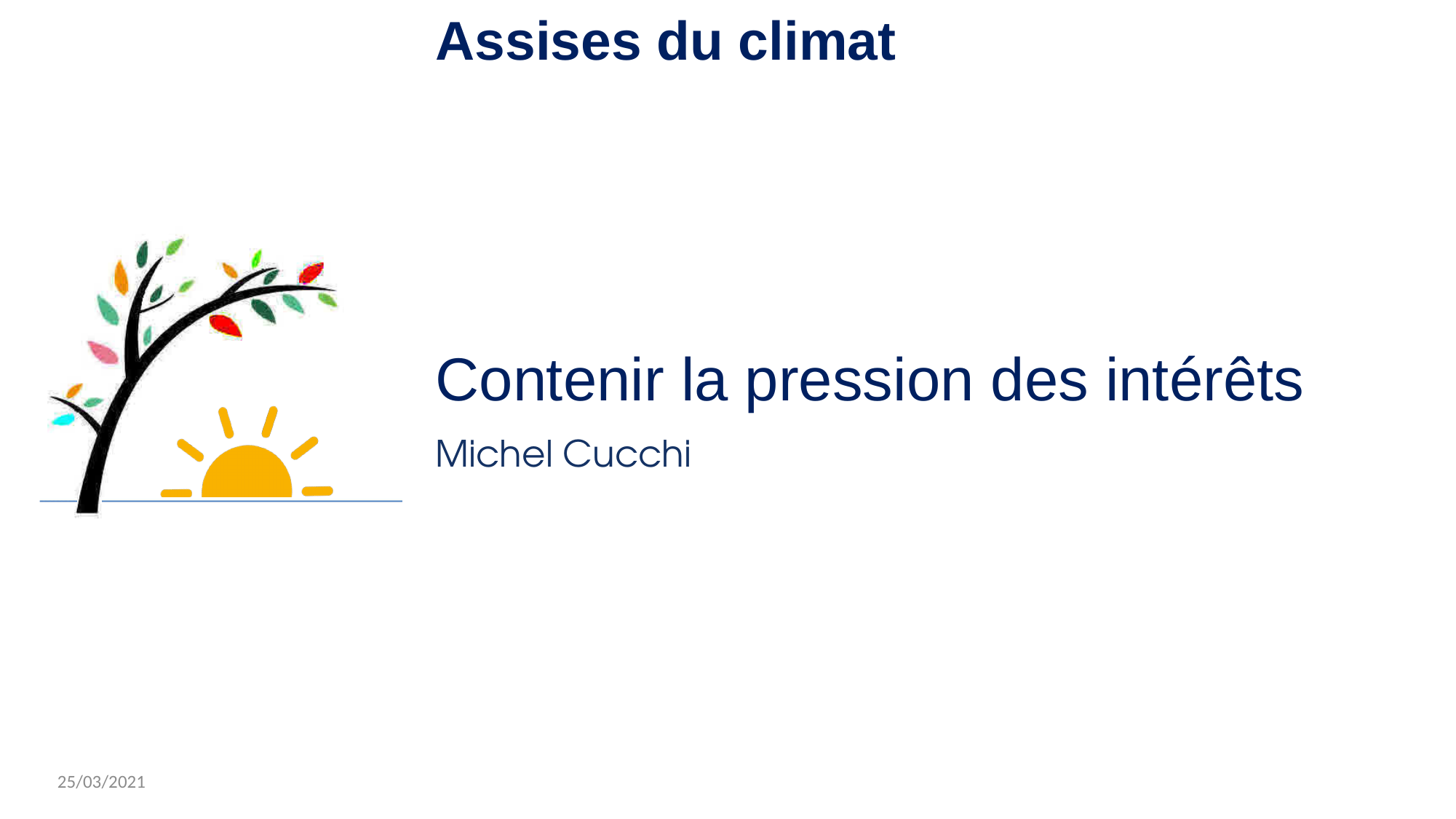

# Contenir la pression des intérêts
Michel Cucchi